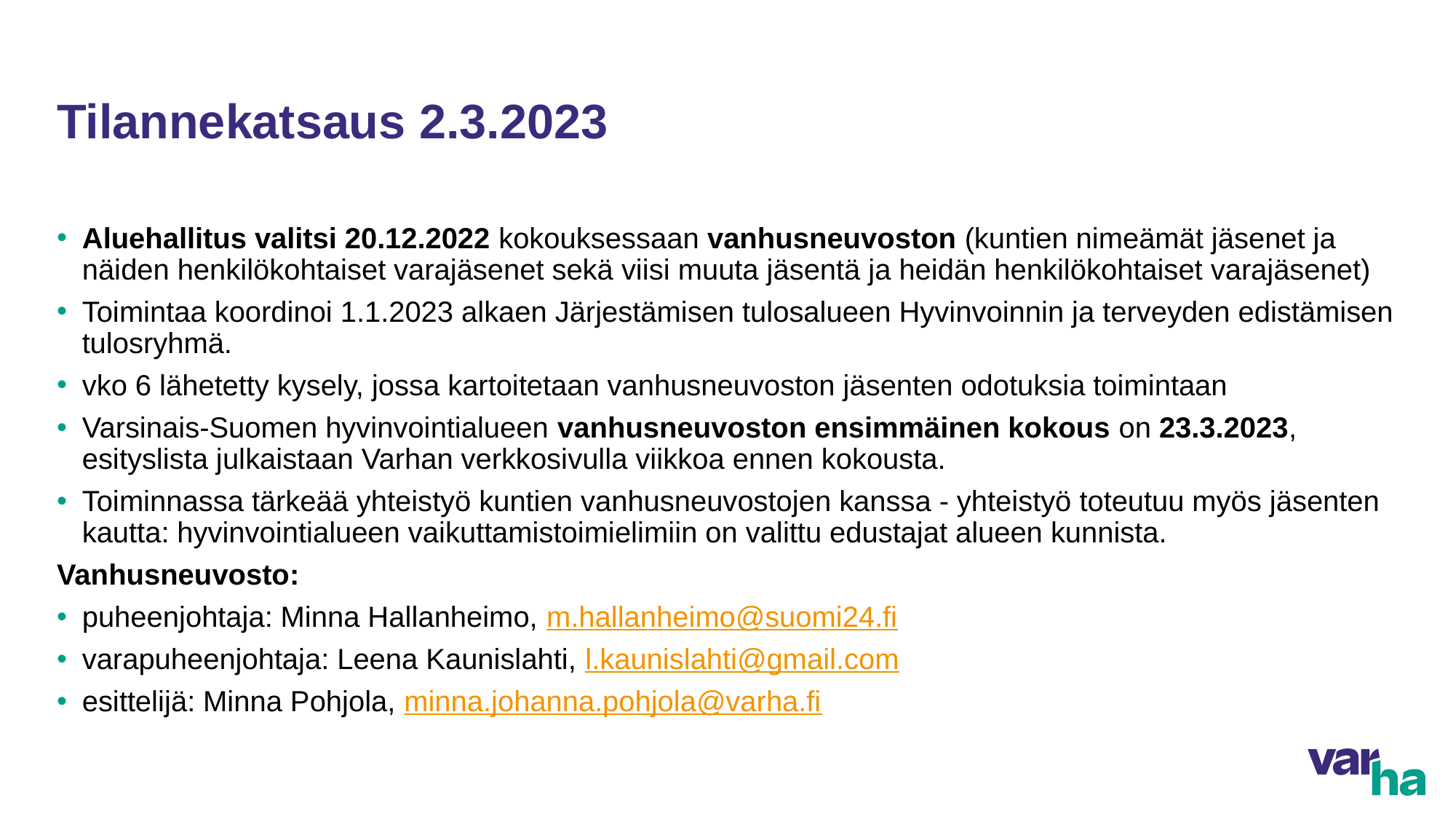

# Tilannekatsaus 2.3.2023
Aluehallitus valitsi 20.12.2022 kokouksessaan vanhusneuvoston (kuntien nimeämät jäsenet ja näiden henkilökohtaiset varajäsenet sekä viisi muuta jäsentä ja heidän henkilökohtaiset varajäsenet)
Toimintaa koordinoi 1.1.2023 alkaen Järjestämisen tulosalueen Hyvinvoinnin ja terveyden edistämisen tulosryhmä.
vko 6 lähetetty kysely, jossa kartoitetaan vanhusneuvoston jäsenten odotuksia toimintaan
Varsinais-Suomen hyvinvointialueen vanhusneuvoston ensimmäinen kokous on 23.3.2023, esityslista julkaistaan Varhan verkkosivulla viikkoa ennen kokousta.
Toiminnassa tärkeää yhteistyö kuntien vanhusneuvostojen kanssa - yhteistyö toteutuu myös jäsenten kautta: hyvinvointialueen vaikuttamistoimielimiin on valittu edustajat alueen kunnista.
Vanhusneuvosto:
puheenjohtaja: Minna Hallanheimo, m.hallanheimo@suomi24.fi
varapuheenjohtaja: Leena Kaunislahti, l.kaunislahti@gmail.com
esittelijä: Minna Pohjola, minna.johanna.pohjola@varha.fi